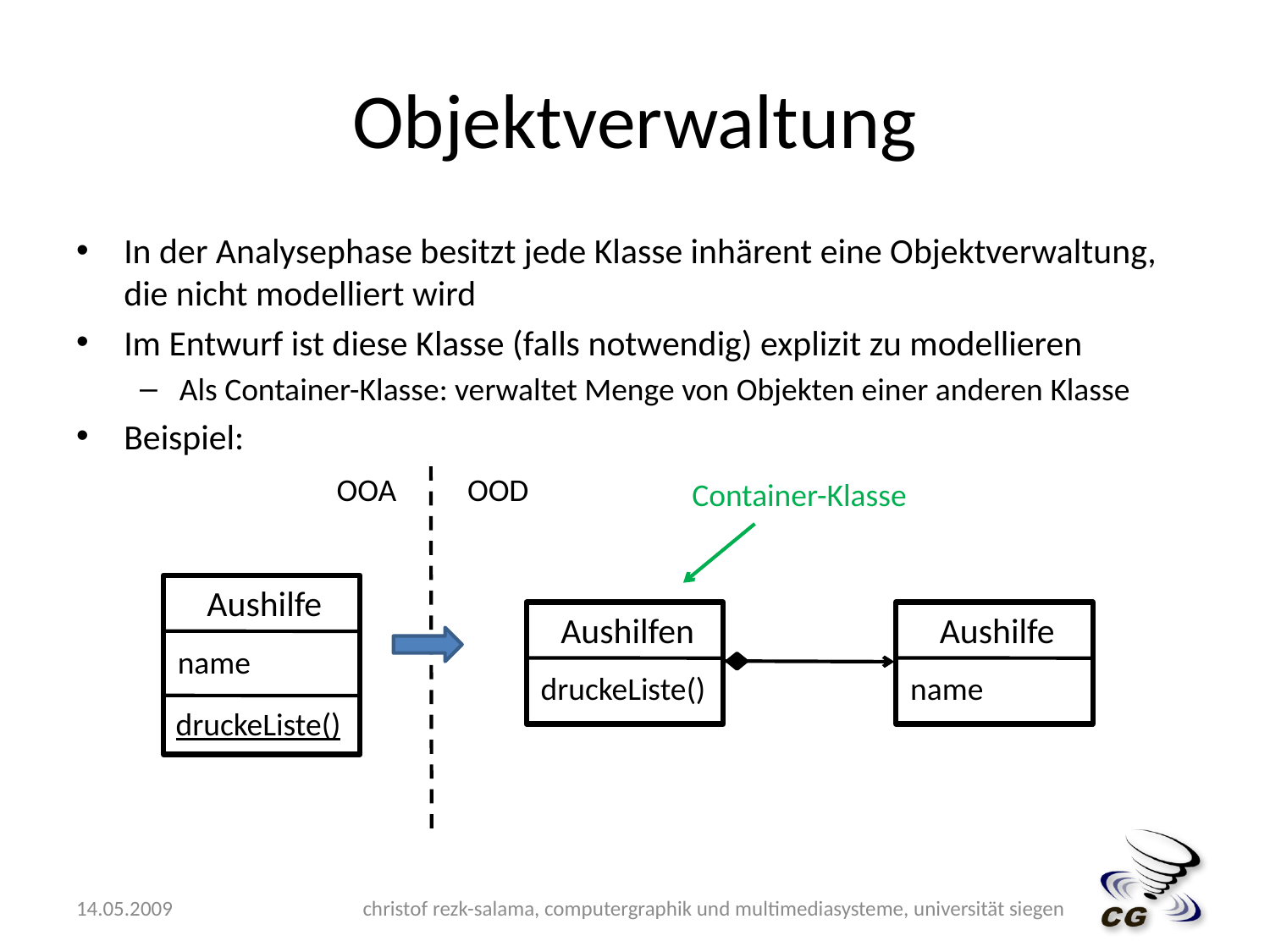

# Objektverwaltung
In der Analysephase besitzt jede Klasse inhärent eine Objektverwaltung, die nicht modelliert wird
Im Entwurf ist diese Klasse (falls notwendig) explizit zu modellieren
Als Container-Klasse: verwaltet Menge von Objekten einer anderen Klasse
Beispiel:
OOA
OOD
Container-Klasse

Aushilfe

druckeListe()
name

Aushilfen
druckeListe()

Aushilfe
name

14.05.2009
christof rezk-salama, computergraphik und multimediasysteme, universität siegen